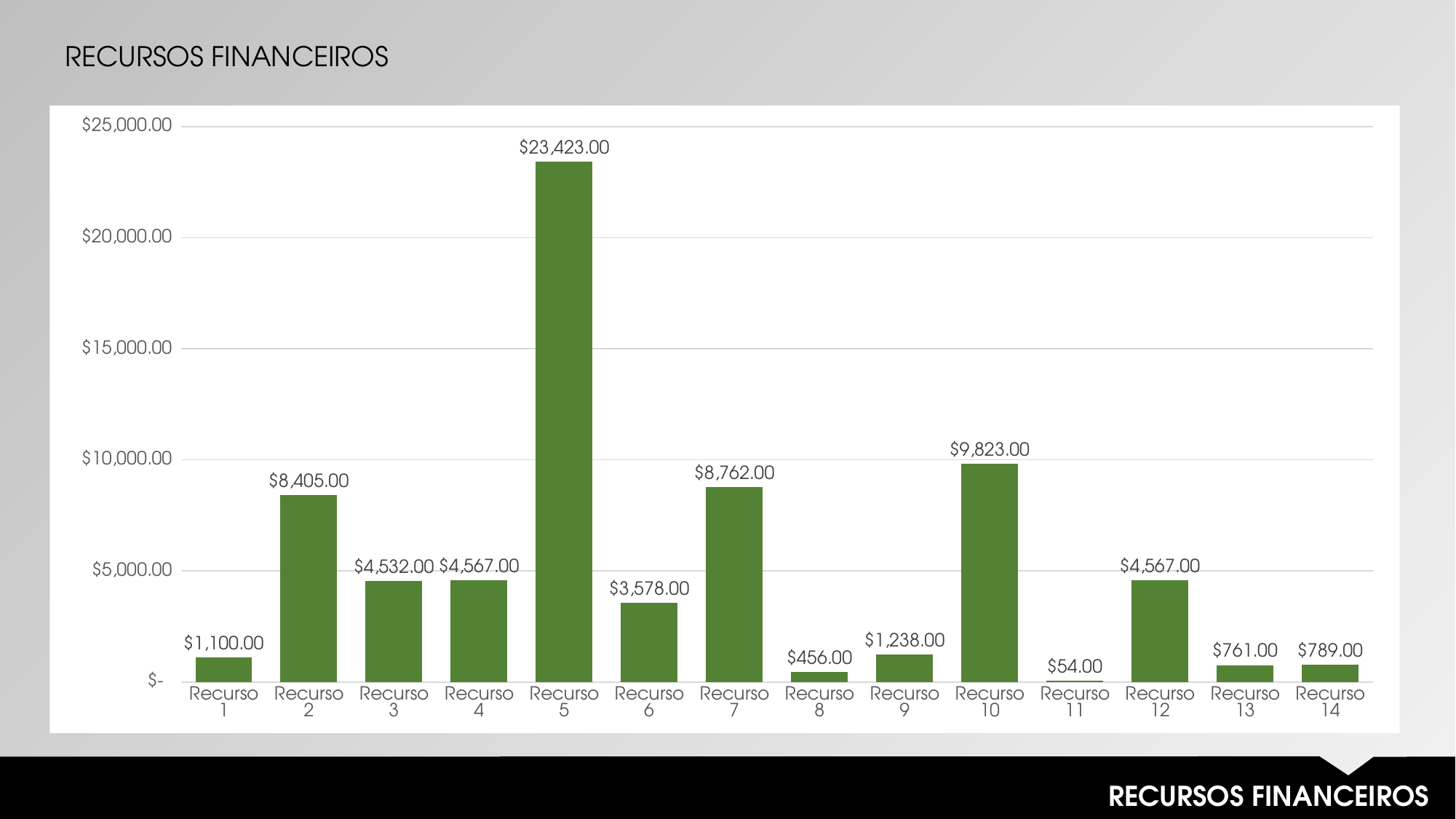

RECURSOS FINANCEIROS

### Chart

| Category | # de DIAS |
|---|---|
| Recurso 1 | 1100.0 |
| Recurso 2 | 8405.0 |
| Recurso 3 | 4532.0 |
| Recurso 4 | 4567.0 |
| Recurso 5 | 23423.0 |
| Recurso 6 | 3578.0 |
| Recurso 7 | 8762.0 |
| Recurso 8 | 456.0 |
| Recurso 9 | 1238.0 |
| Recurso 10 | 9823.0 |
| Recurso 11 | 54.0 |
| Recurso 12 | 4567.0 |
| Recurso 13 | 761.0 |
| Recurso 14 | 789.0 |
RECURSOS FINANCEIROS